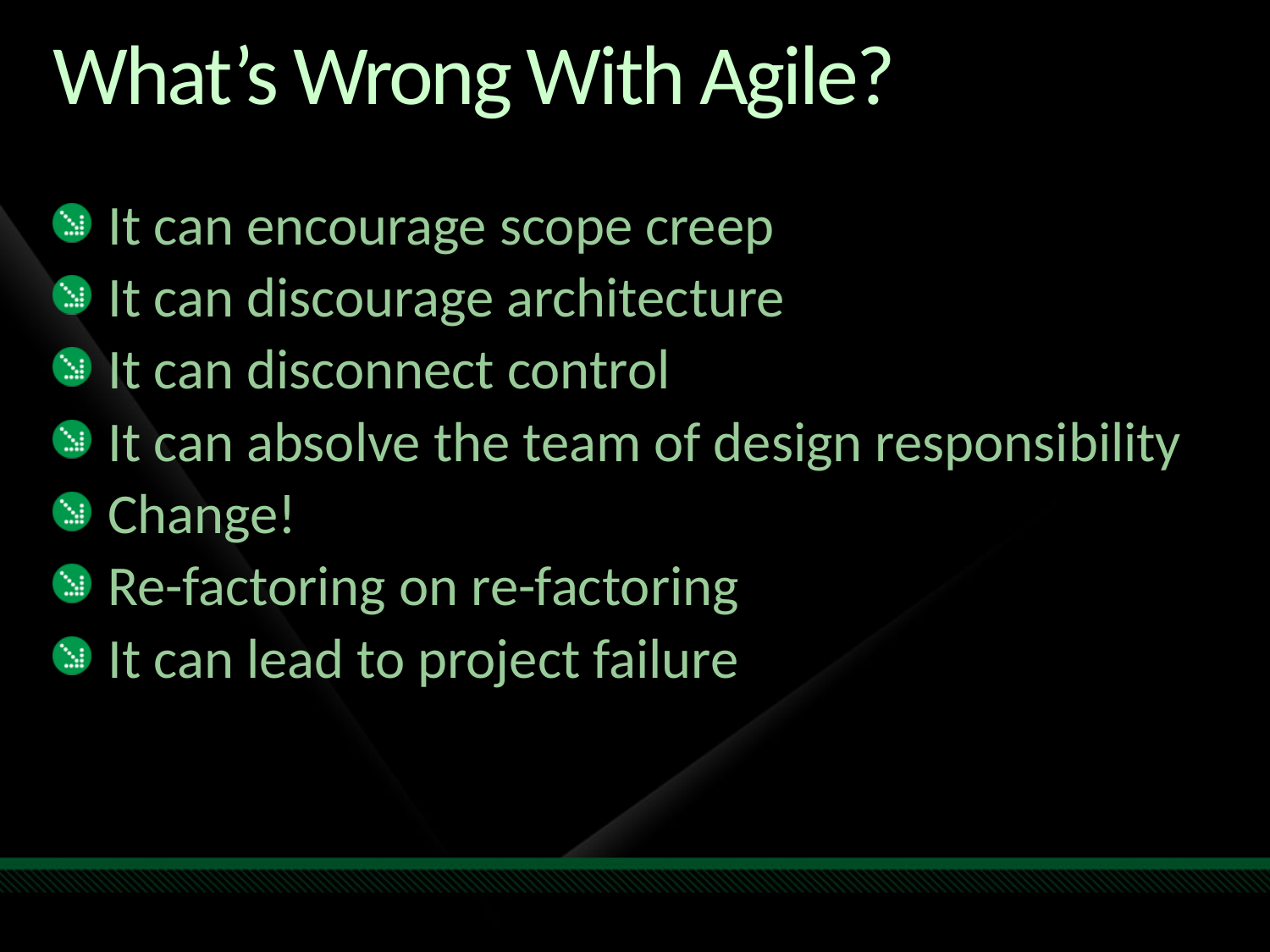

# What’s Wrong With Agile?
It can encourage scope creep
It can discourage architecture
It can disconnect control
It can absolve the team of design responsibility
Change!
Re-factoring on re-factoring
It can lead to project failure